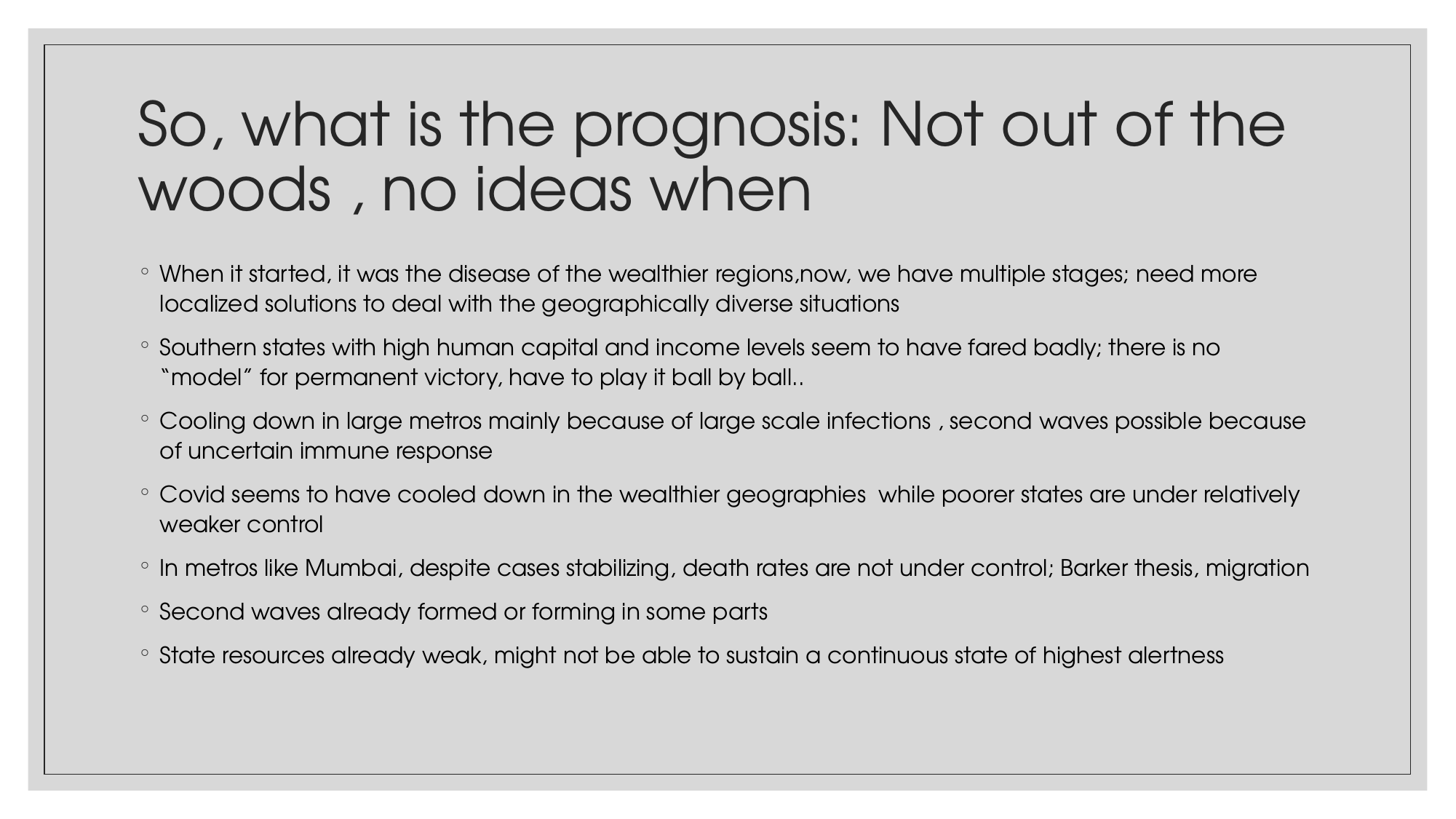

# So, what is the prognosis: Not out of the woods , no ideas when
When it started, it was the disease of the wealthier regions,now, we have multiple stages; need more localized solutions to deal with the geographically diverse situations
Southern states with high human capital and income levels seem to have fared badly; there is no “model” for permanent victory, have to play it ball by ball..
Cooling down in large metros mainly because of large scale infections , second waves possible because of uncertain immune response
Covid seems to have cooled down in the wealthier geographies  while poorer states are under relatively weaker control
In metros like Mumbai, despite cases stabilizing, death rates are not under control; Barker thesis, migration
Second waves already formed or forming in some parts
State resources already weak, might not be able to sustain a continuous state of highest alertness